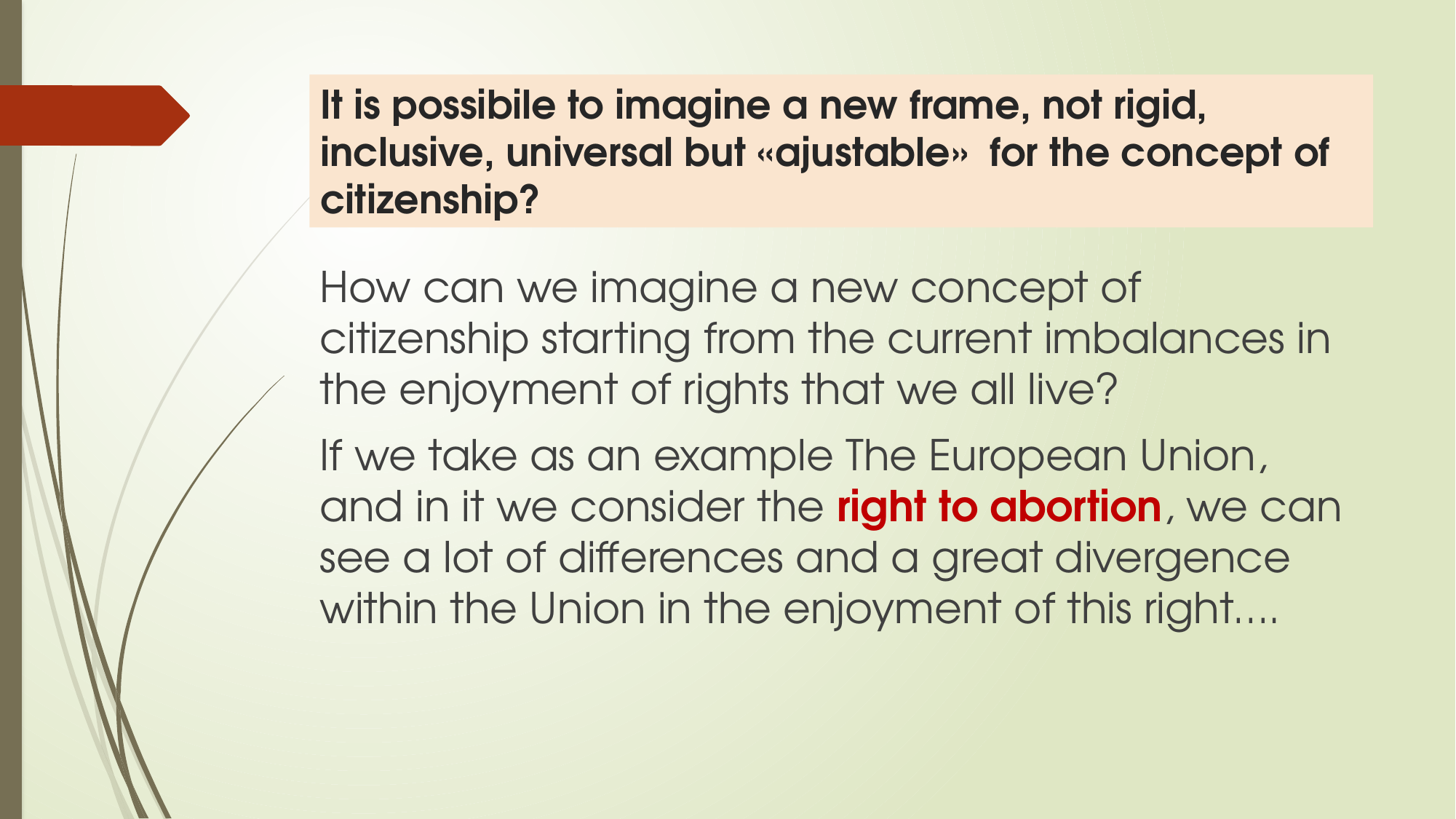

# It is possibile to imagine a new frame, not rigid, inclusive, universal but «ajustable»  for the concept of citizenship?
How can we imagine a new concept of citizenship starting from the current imbalances in the enjoyment of rights that we all live?
If we take as an example The European Union, and in it we consider the right to abortion, we can see a lot of differences and a great divergence within the Union in the enjoyment of this right….